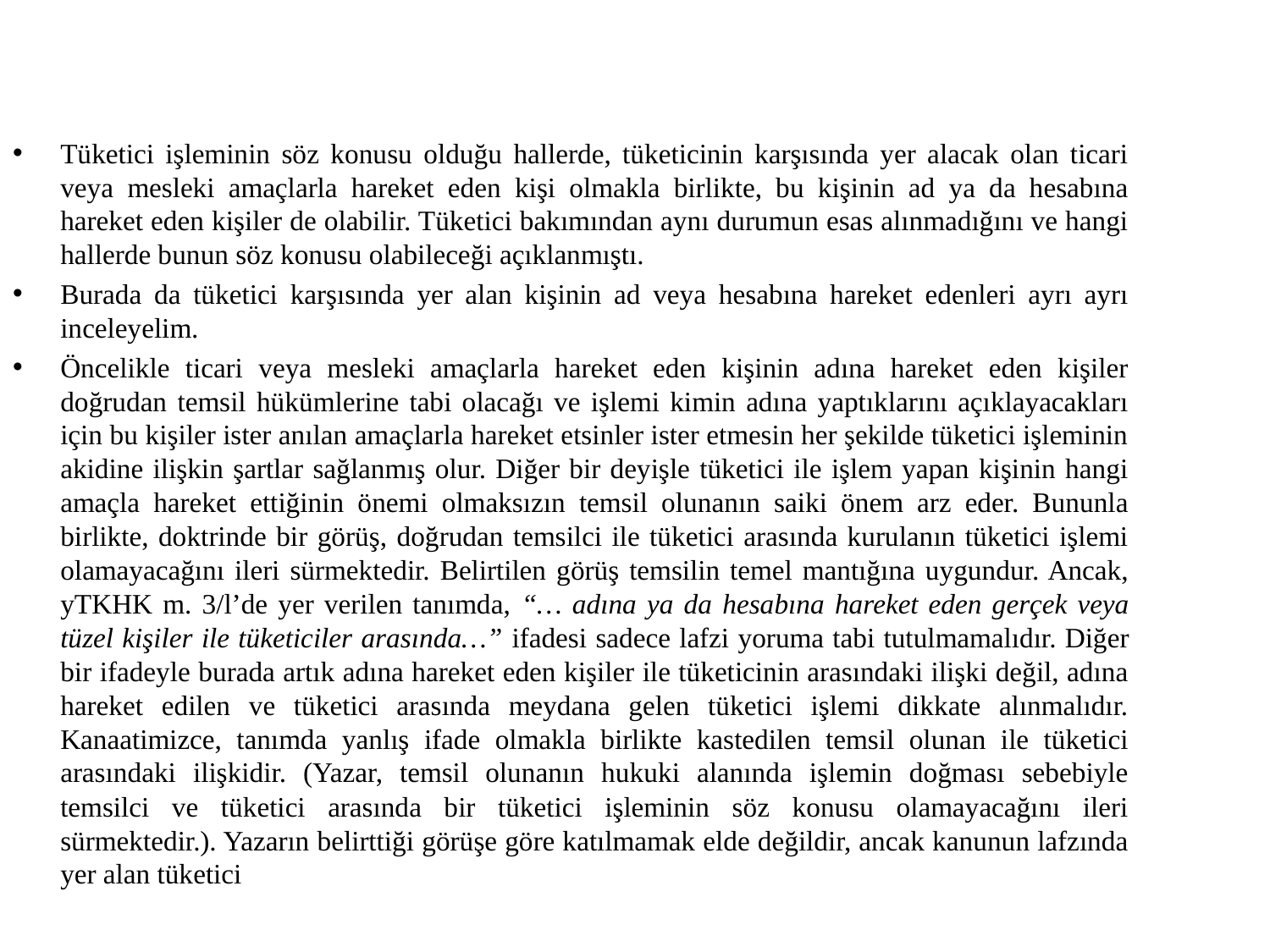

Tüketici işleminin söz konusu olduğu hallerde, tüketicinin karşısında yer alacak olan ticari veya mesleki amaçlarla hareket eden kişi olmakla birlikte, bu kişinin ad ya da hesabına hareket eden kişiler de olabilir. Tüketici bakımından aynı durumun esas alınmadığını ve hangi hallerde bunun söz konusu olabileceği açıklanmıştı.
Burada da tüketici karşısında yer alan kişinin ad veya hesabına hareket edenleri ayrı ayrı inceleyelim.
Öncelikle ticari veya mesleki amaçlarla hareket eden kişinin adına hareket eden kişiler doğrudan temsil hükümlerine tabi olacağı ve işlemi kimin adına yaptıklarını açıklayacakları için bu kişiler ister anılan amaçlarla hareket etsinler ister etmesin her şekilde tüketici işleminin akidine ilişkin şartlar sağlanmış olur. Diğer bir deyişle tüketici ile işlem yapan kişinin hangi amaçla hareket ettiğinin önemi olmaksızın temsil olunanın saiki önem arz eder. Bununla birlikte, doktrinde bir görüş, doğrudan temsilci ile tüketici arasında kurulanın tüketici işlemi olamayacağını ileri sürmektedir. Belirtilen görüş temsilin temel mantığına uygundur. Ancak, yTKHK m. 3/l’de yer verilen tanımda, “… adına ya da hesabına hareket eden gerçek veya tüzel kişiler ile tüketiciler arasında…” ifadesi sadece lafzi yoruma tabi tutulmamalıdır. Diğer bir ifadeyle burada artık adına hareket eden kişiler ile tüketicinin arasındaki ilişki değil, adına hareket edilen ve tüketici arasında meydana gelen tüketici işlemi dikkate alınmalıdır. Kanaatimizce, tanımda yanlış ifade olmakla birlikte kastedilen temsil olunan ile tüketici arasındaki ilişkidir. (Yazar, temsil olunanın hukuki alanında işlemin doğması sebebiyle temsilci ve tüketici arasında bir tüketici işleminin söz konusu olamayacağını ileri sürmektedir.). Yazarın belirttiği görüşe göre katılmamak elde değildir, ancak kanunun lafzında yer alan tüketici